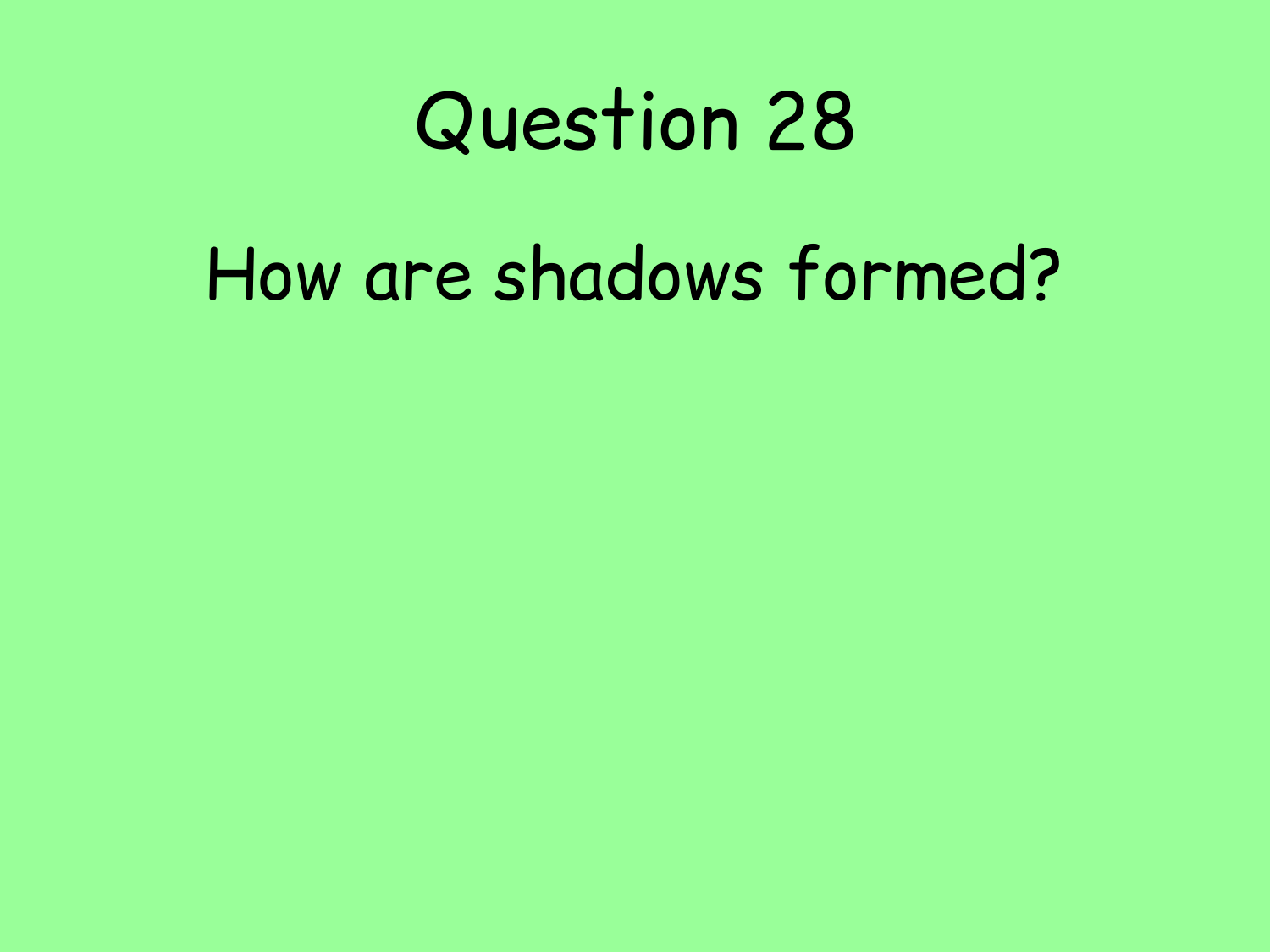

# Question 28
How are shadows formed?